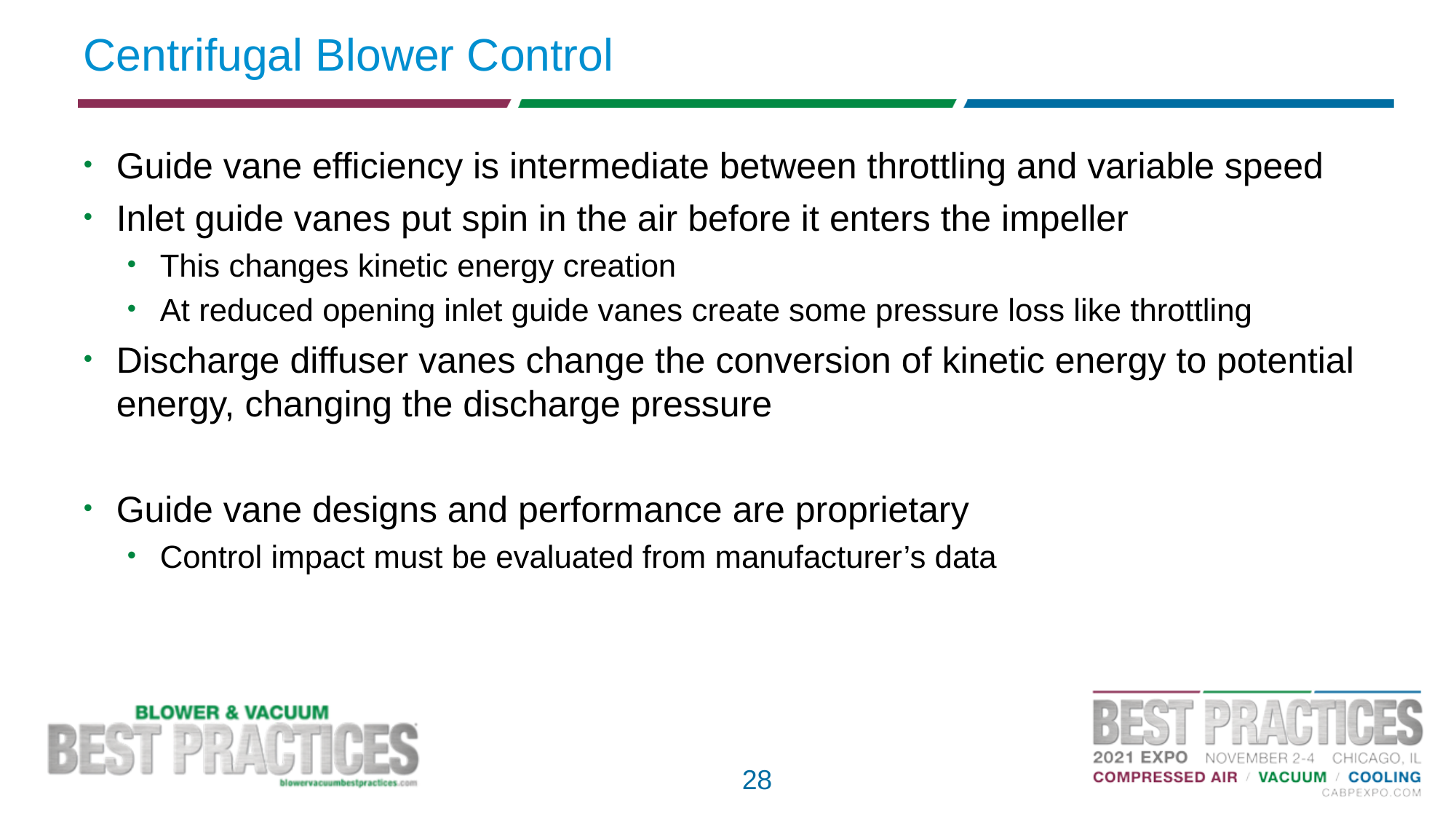

# Centrifugal Blower Control
Guide vane efficiency is intermediate between throttling and variable speed
Inlet guide vanes put spin in the air before it enters the impeller
This changes kinetic energy creation
At reduced opening inlet guide vanes create some pressure loss like throttling
Discharge diffuser vanes change the conversion of kinetic energy to potential energy, changing the discharge pressure

Guide vane designs and performance are proprietary
Control impact must be evaluated from manufacturer’s data
28